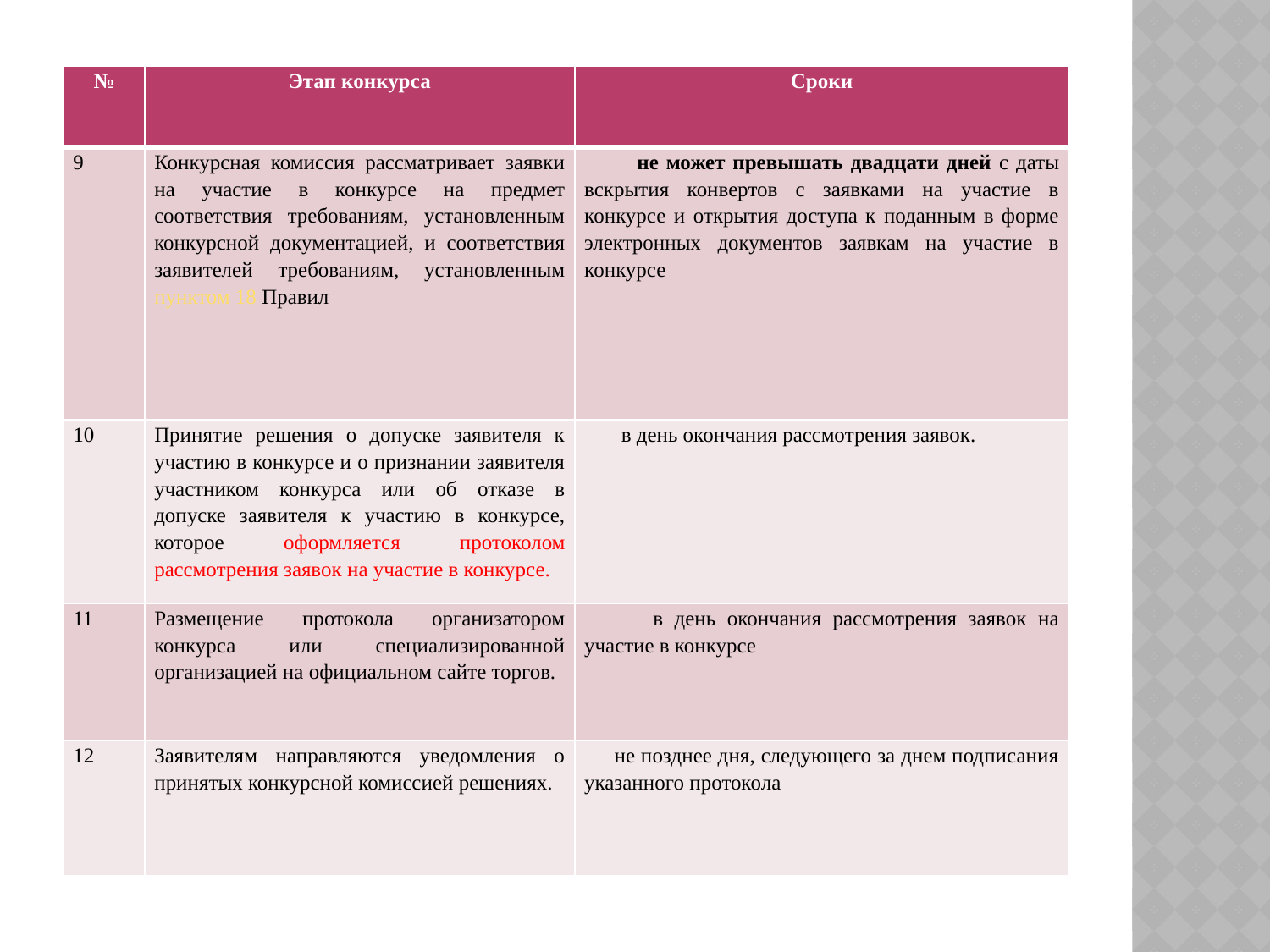

| № | Этап конкурса | Сроки |
| --- | --- | --- |
| 9 | Конкурсная комиссия рассматривает заявки на участие в конкурсе на предмет соответствия требованиям, установленным конкурсной документацией, и соответствия заявителей требованиям, установленным пунктом 18 Правил | не может превышать двадцати дней с даты вскрытия конвертов с заявками на участие в конкурсе и открытия доступа к поданным в форме электронных документов заявкам на участие в конкурсе |
| 10 | Принятие решения о допуске заявителя к участию в конкурсе и о признании заявителя участником конкурса или об отказе в допуске заявителя к участию в конкурсе, которое оформляется протоколом рассмотрения заявок на участие в конкурсе. | в день окончания рассмотрения заявок. |
| 11 | Размещение протокола организатором конкурса или специализированной организацией на официальном сайте торгов. | в день окончания рассмотрения заявок на участие в конкурсе |
| 12 | Заявителям направляются уведомления о принятых конкурсной комиссией решениях. | не позднее дня, следующего за днем подписания указанного протокола |